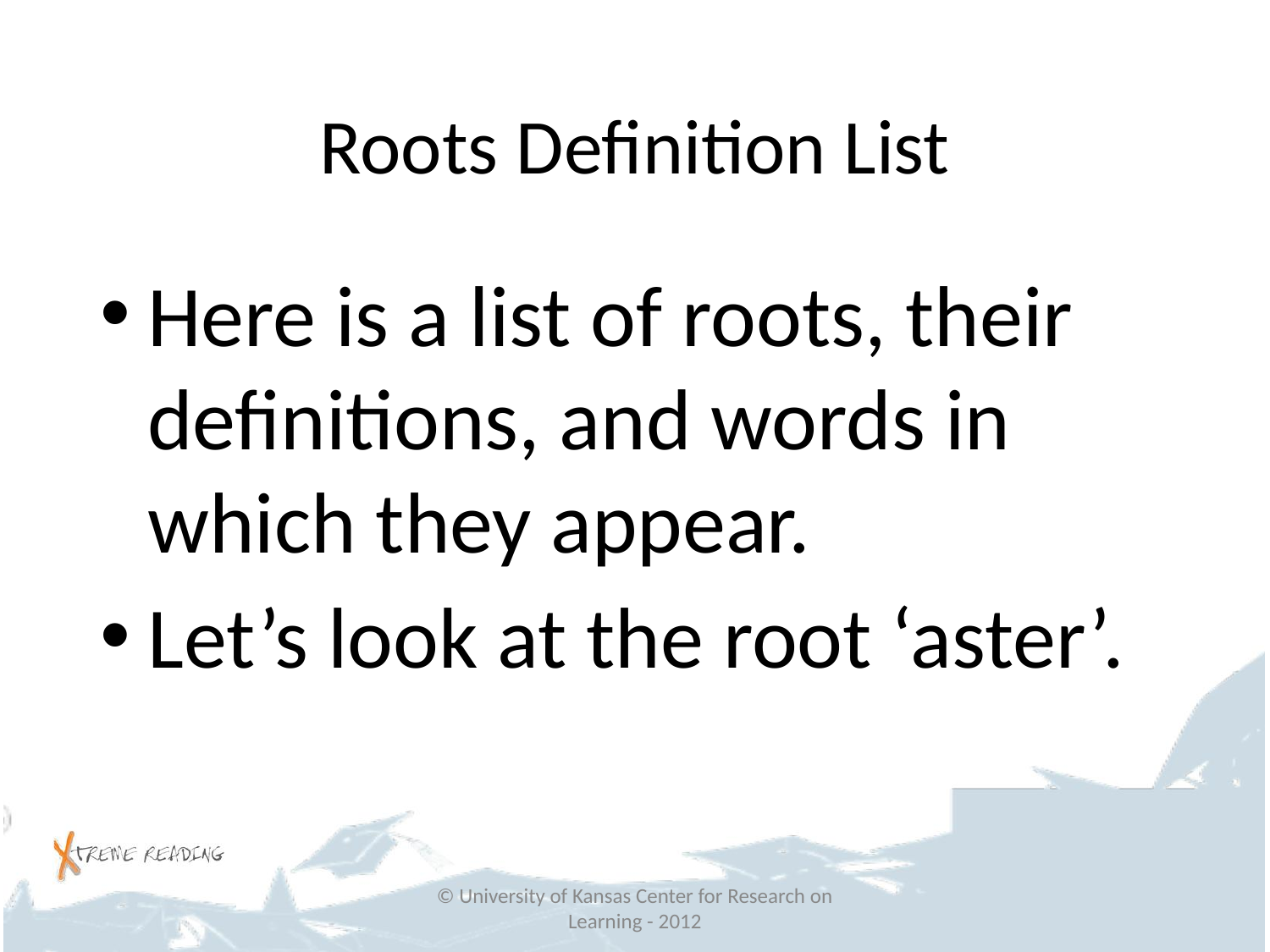

# Roots Definition List
Here is a list of roots, their definitions, and words in which they appear.
Let’s look at the root ‘aster’.
© University of Kansas Center for Research on Learning - 2012